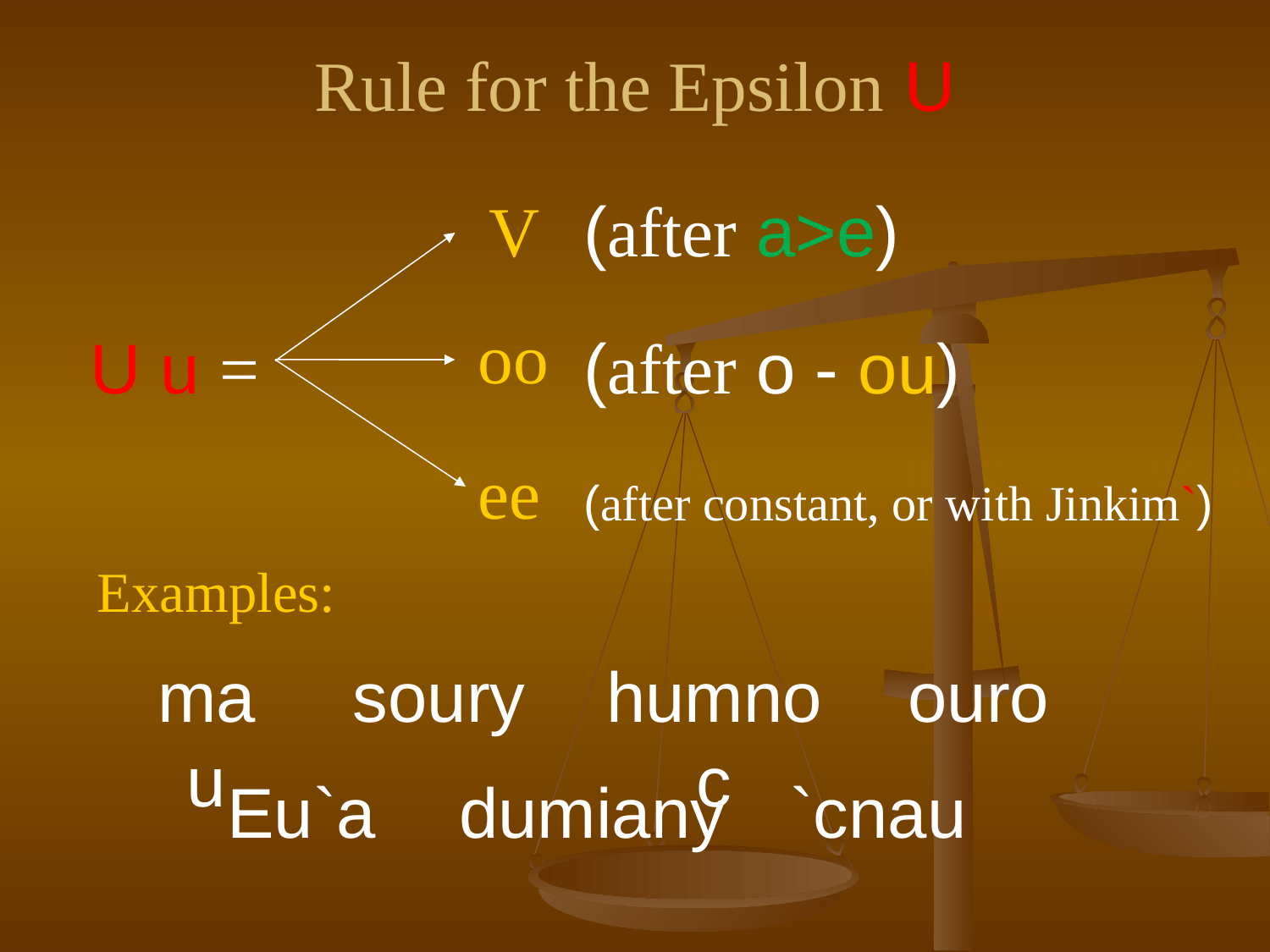

# Rule for the Epsilon U
V
(after a>e)

oo
U u =
(after o - ou)

ee
(after constant, or with Jinkim`)
Examples:

mau
soury
humnoc
ouro
Eu`a
dumiany
`cnau